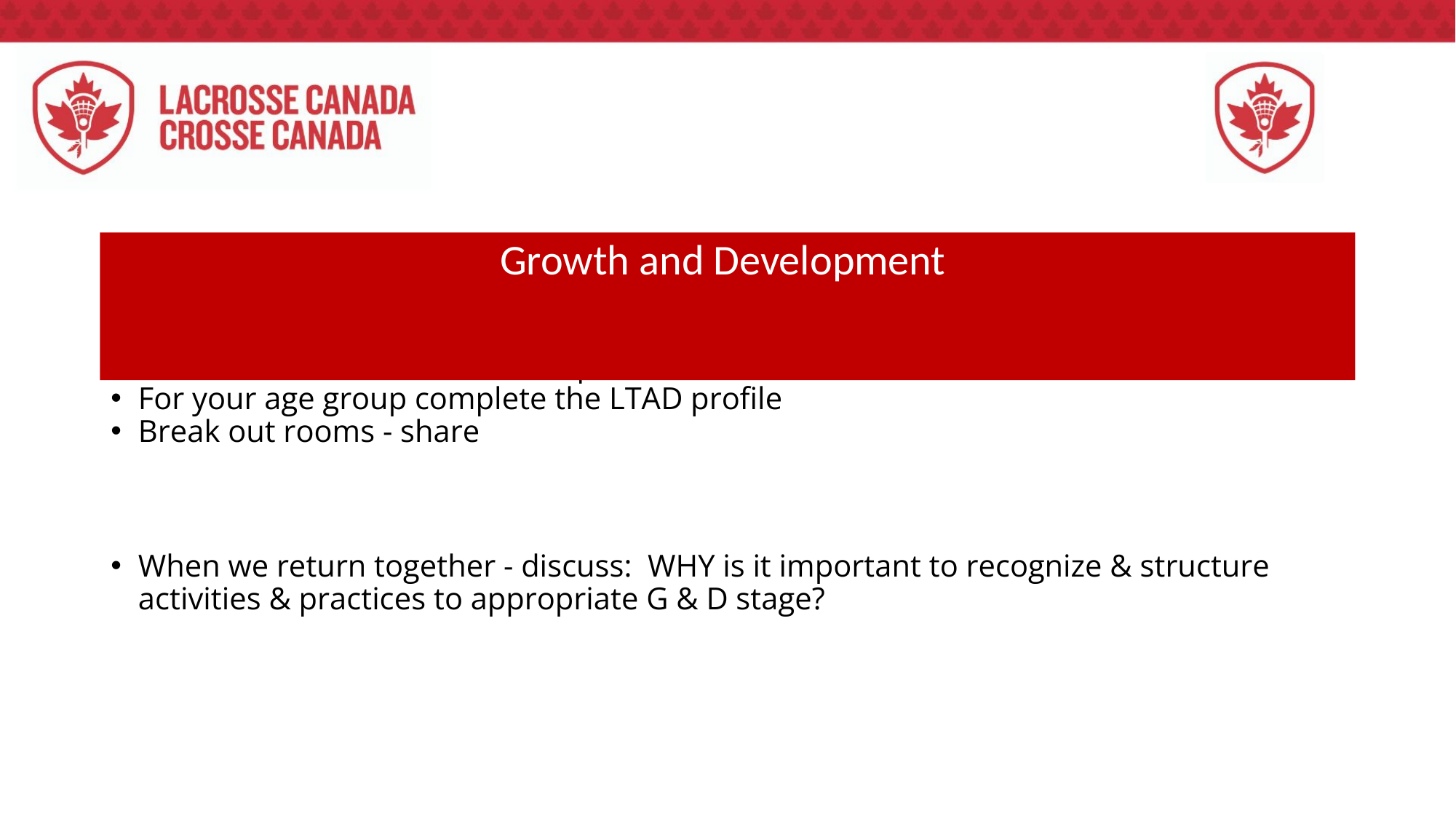

# Growth and Development
Review the reference material  provided on G & D
For your age group complete the LTAD profile
Break out rooms - share

When we return together - discuss:  WHY is it important to recognize & structure activities & practices to appropriate G & D stage?